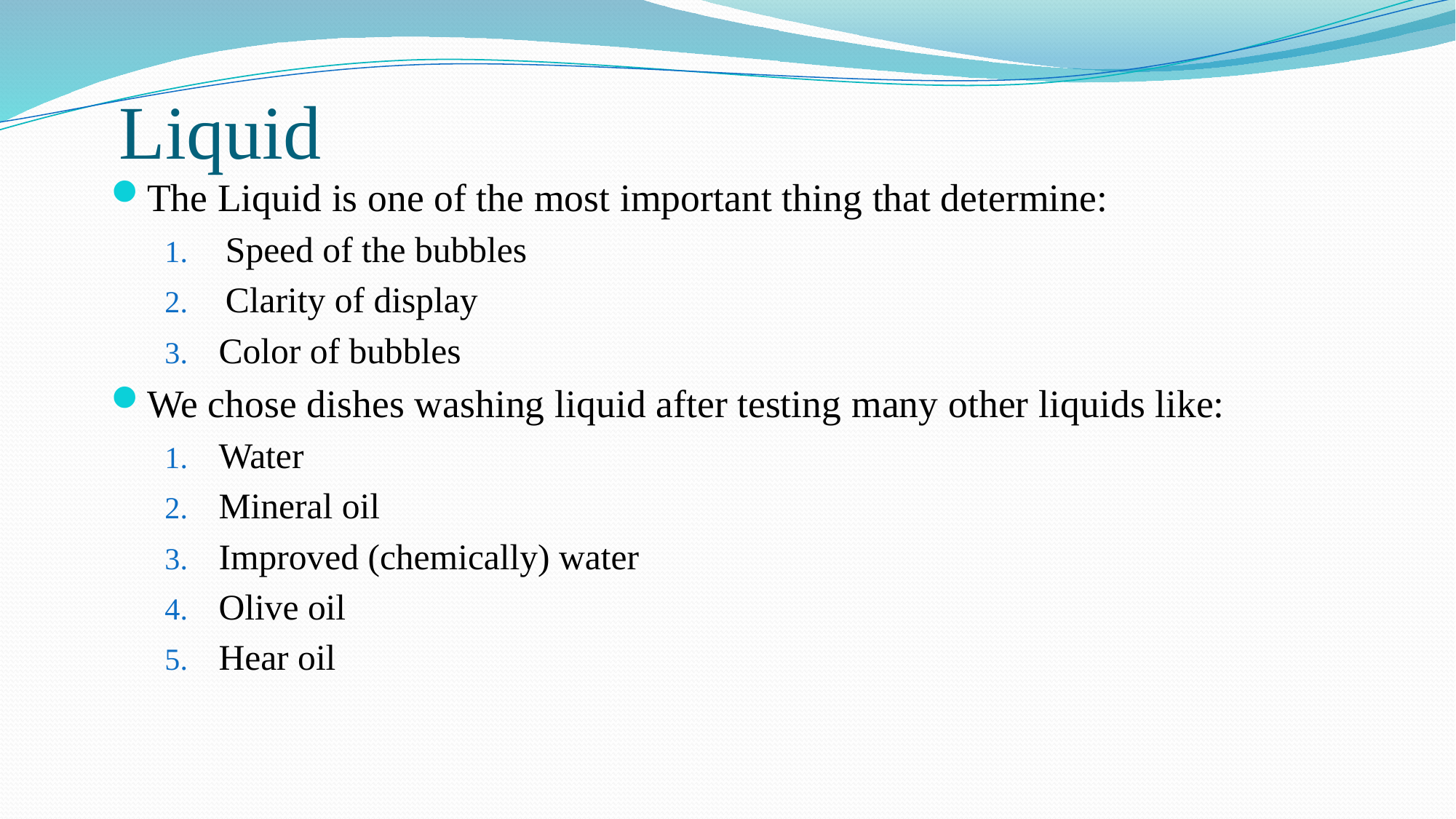

# Liquid
The Liquid is one of the most important thing that determine:
Speed of the bubbles
Clarity of display
Color of bubbles
We chose dishes washing liquid after testing many other liquids like:
Water
Mineral oil
Improved (chemically) water
Olive oil
Hear oil